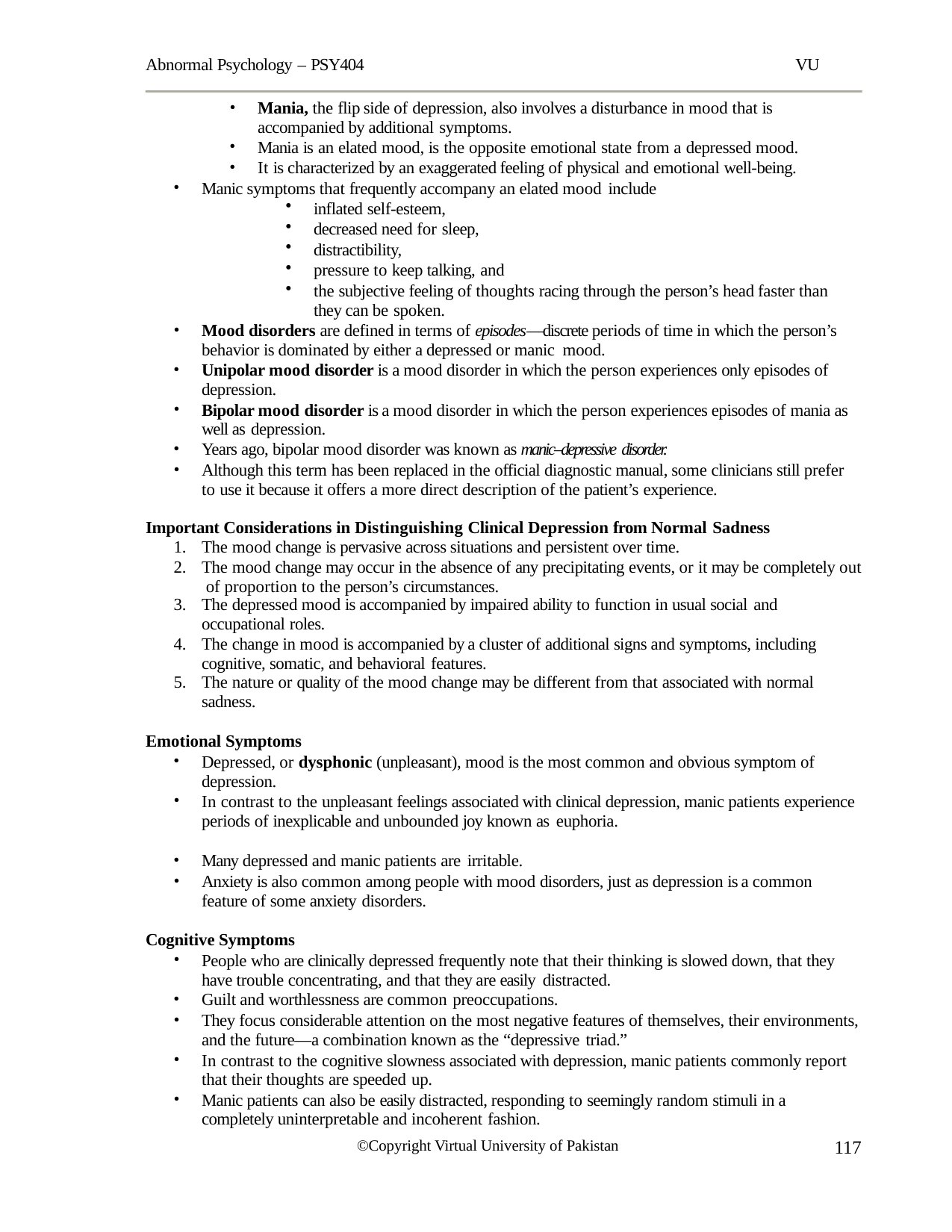

Abnormal Psychology – PSY404	VU

Mania, the flip side of depression, also involves a disturbance in mood that is  accompanied by additional symptoms.
Mania is an elated mood, is the opposite emotional state from a depressed mood.
It is characterized by an exaggerated feeling of physical and emotional well-being.
Manic symptoms that frequently accompany an elated mood include
inflated self-esteem,
decreased need for sleep,
distractibility,
pressure to keep talking, and
the subjective feeling of thoughts racing through the person’s head faster than  they can be spoken.
Mood disorders are defined in terms of episodes—discrete periods of time in which the person’s  behavior is dominated by either a depressed or manic mood.
Unipolar mood disorder is a mood disorder in which the person experiences only episodes of  depression.
Bipolar mood disorder is a mood disorder in which the person experiences episodes of mania as  well as depression.
Years ago, bipolar mood disorder was known as manic–depressive disorder.
Although this term has been replaced in the official diagnostic manual, some clinicians still prefer  to use it because it offers a more direct description of the patient’s experience.

Important Considerations in Distinguishing Clinical Depression from Normal Sadness
The mood change is pervasive across situations and persistent over time.
The mood change may occur in the absence of any precipitating events, or it may be completely out  of proportion to the person’s circumstances.
The depressed mood is accompanied by impaired ability to function in usual social and
occupational roles.
The change in mood is accompanied by a cluster of additional signs and symptoms, including  cognitive, somatic, and behavioral features.
The nature or quality of the mood change may be different from that associated with normal
sadness.

Emotional Symptoms
Depressed, or dysphonic (unpleasant), mood is the most common and obvious symptom of  depression.
In contrast to the unpleasant feelings associated with clinical depression, manic patients experience  periods of inexplicable and unbounded joy known as euphoria.

Many depressed and manic patients are irritable.
Anxiety is also common among people with mood disorders, just as depression is a common  feature of some anxiety disorders.

Cognitive Symptoms
People who are clinically depressed frequently note that their thinking is slowed down, that they  have trouble concentrating, and that they are easily distracted.
Guilt and worthlessness are common preoccupations.
They focus considerable attention on the most negative features of themselves, their environments,  and the future—a combination known as the “depressive triad.”
In contrast to the cognitive slowness associated with depression, manic patients commonly report  that their thoughts are speeded up.
Manic patients can also be easily distracted, responding to seemingly random stimuli in a  completely uninterpretable and incoherent fashion.

117
©Copyright Virtual University of Pakistan